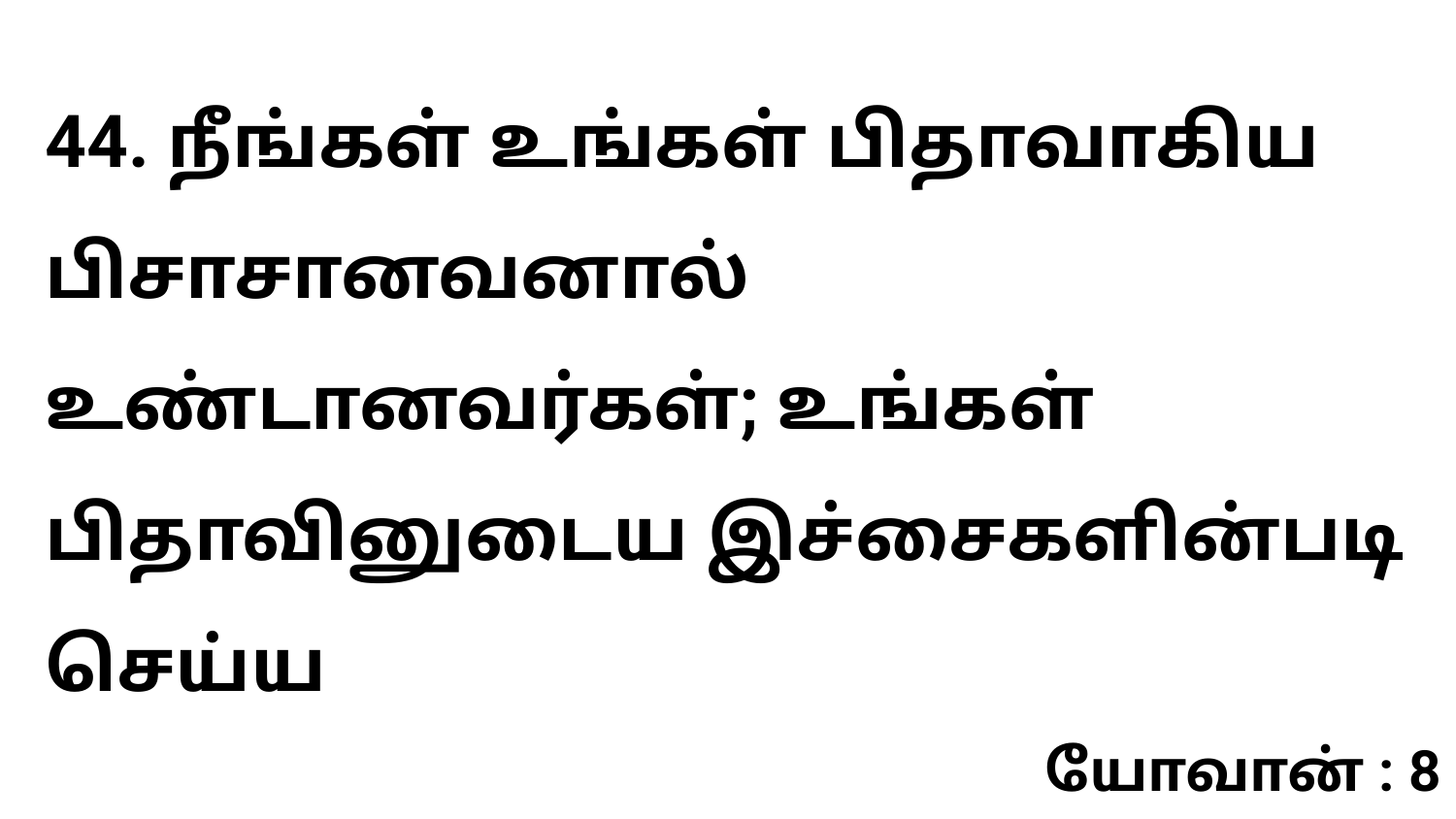

44. நீங்கள் உங்கள் பிதாவாகிய பிசாசானவனால் உண்டானவர்கள்; உங்கள் பிதாவினுடைய இச்சைகளின்படி செய்ய
யோவான் : 8